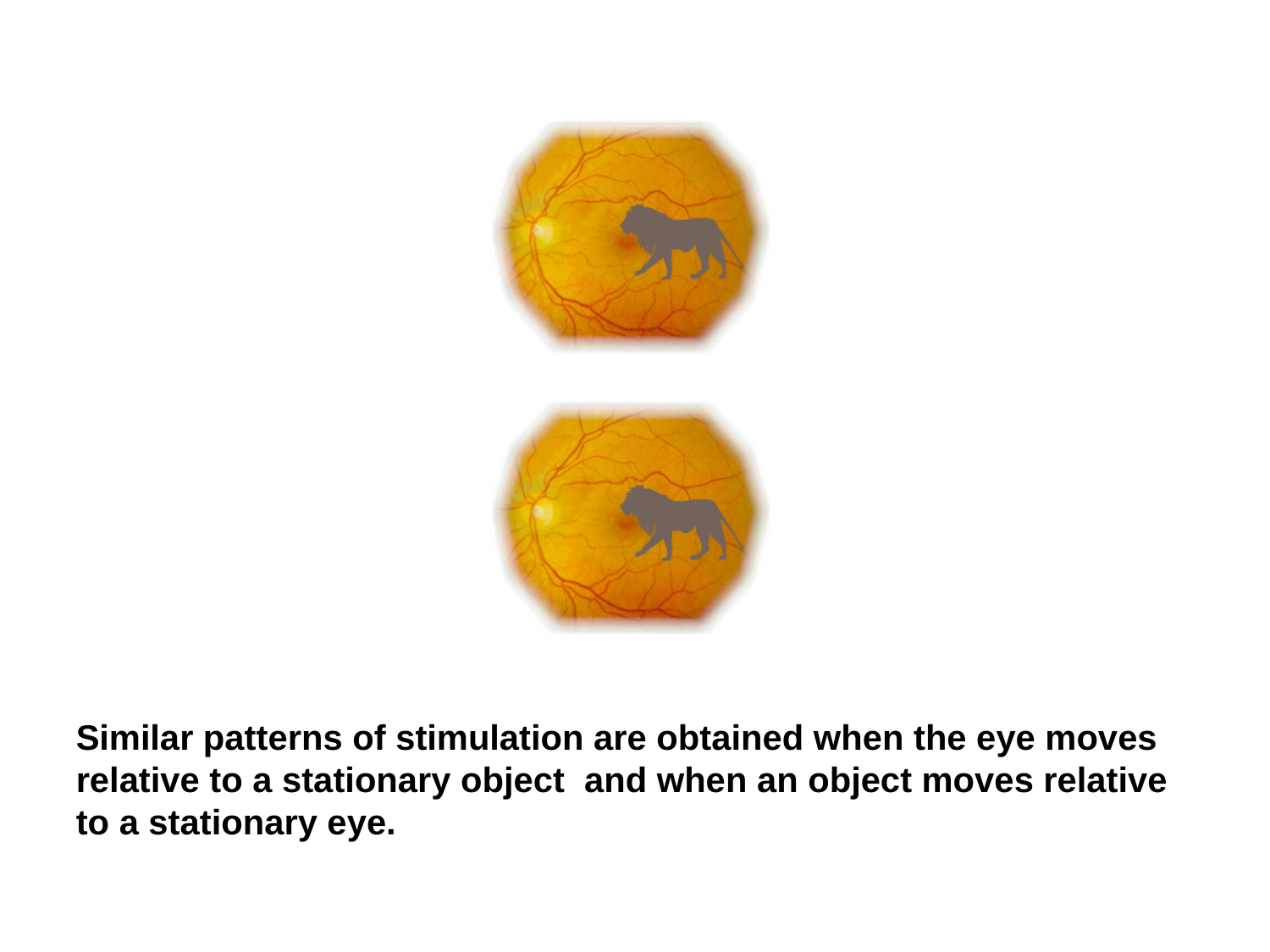

Similar patterns of stimulation are obtained when the eye moves relative to a stationary object  and when an object moves relative to a stationary eye.